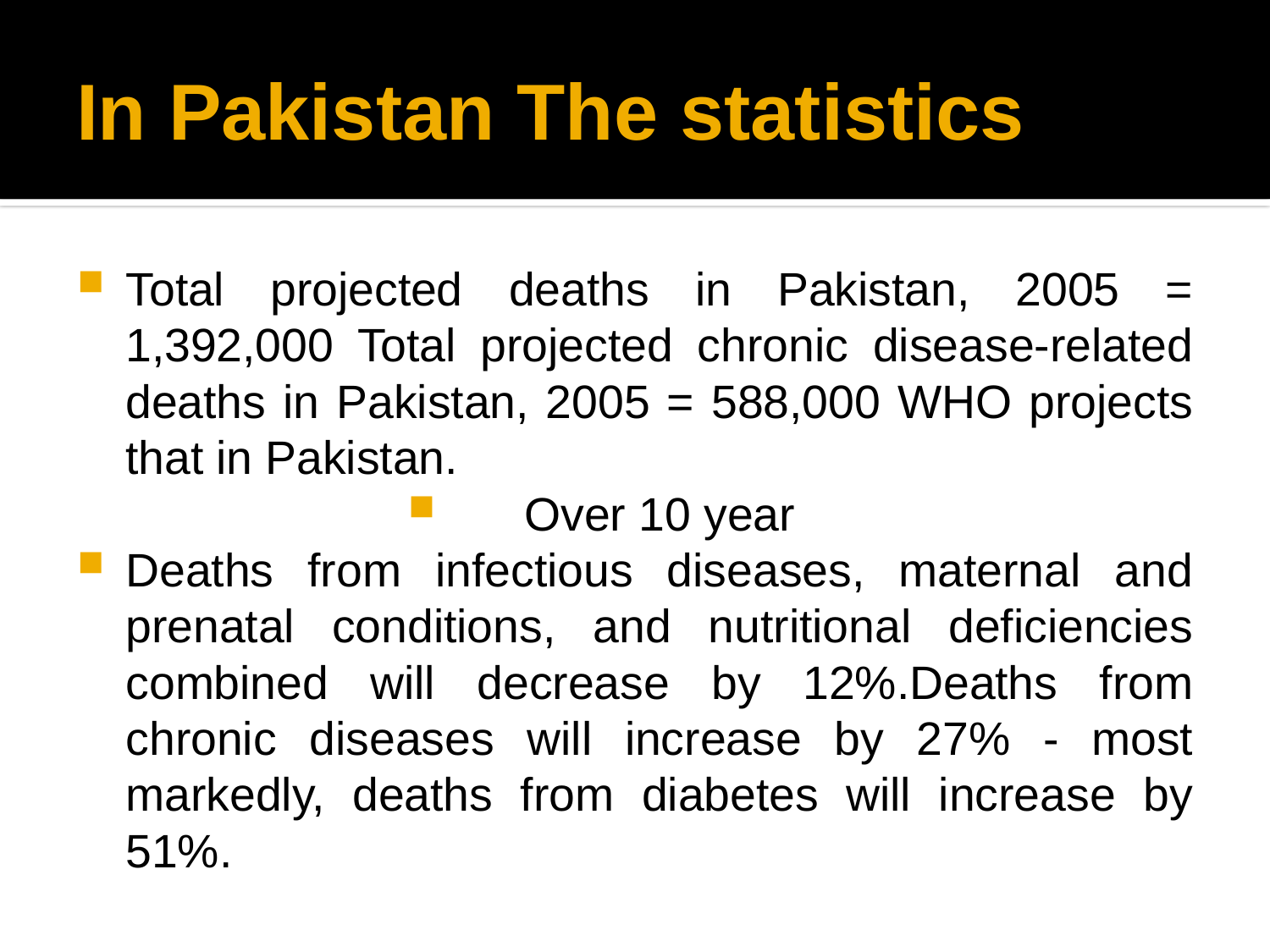

# In Pakistan The statistics
Total projected deaths in Pakistan, 2005 = 1,392,000 Total projected chronic disease-related deaths in Pakistan, 2005 = 588,000 WHO projects that in Pakistan.
Over 10 year
Deaths from infectious diseases, maternal and prenatal conditions, and nutritional deficiencies combined will decrease by 12%.Deaths from chronic diseases will increase by 27% - most markedly, deaths from diabetes will increase by 51%.